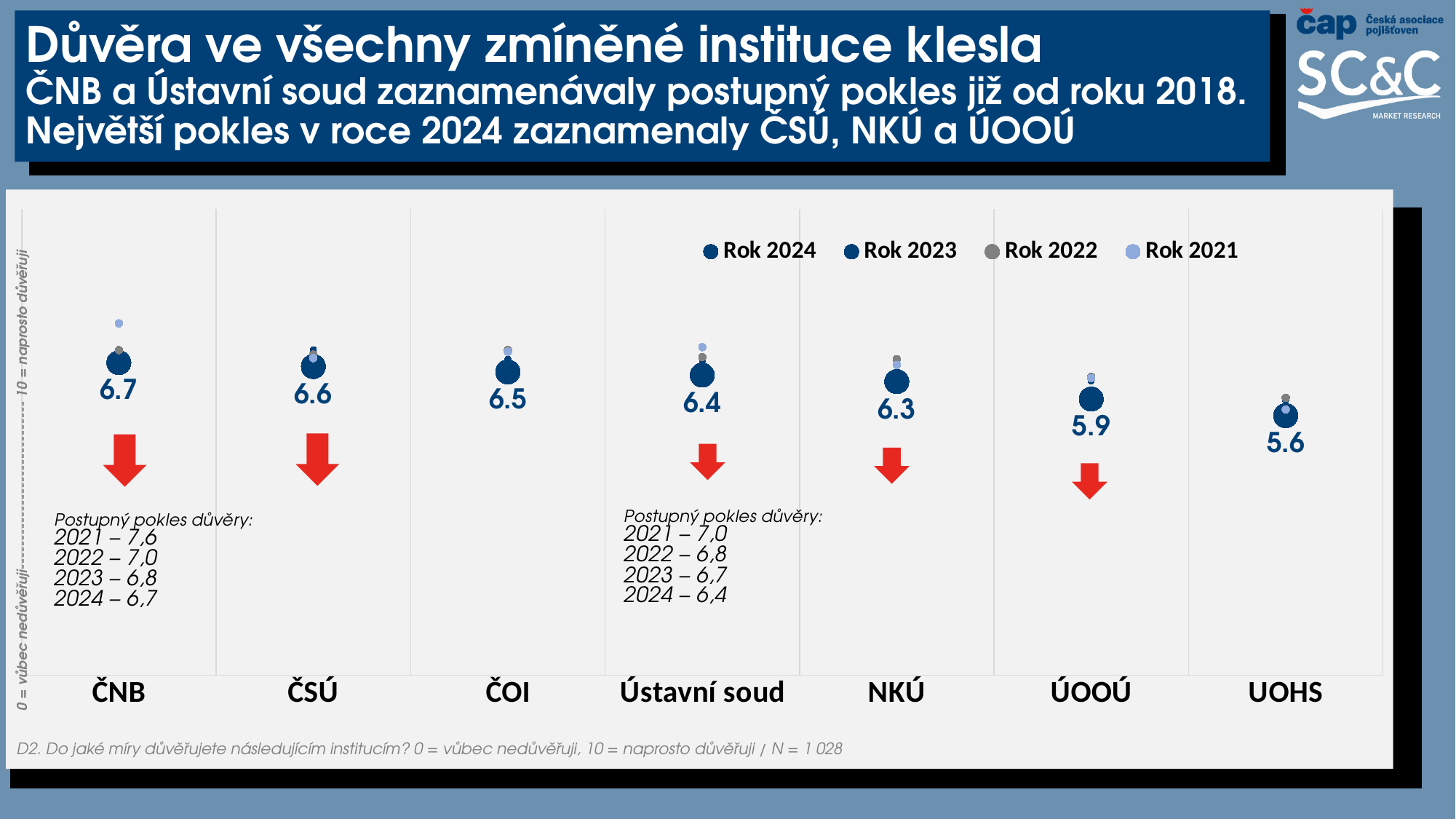

# Důvěra ve všechny zmíněné instituce klesla ČNB a Ústavní soud zaznamenávaly postupný pokles již od roku 2018. Největší pokles v roce 2024 zaznamenaly ČSÚ, NKÚ a ÚOOÚ

### Chart

| Category | Rok 2024 | Rok 2023 | Rok 2022 | Rok 2021 |
|---|---|---|---|---|
| ČNB | 6.708727374051061 | 6.81199636847423 | 6.97710287326136 | 7.551668016556587 |
| ČSÚ | 6.624314086086479 | 6.987438915138845 | 6.8802690468337335 | 6.80559528356653 |
| ČOI | 6.508445253757821 | 6.78406161608331 | 6.977193567337409 | 6.9430790561105376 |
| Ústavní soud | 6.4402970069319965 | 6.742578502869912 | 6.826439930314128 | 7.04125612334812 |
| NKÚ | 6.301771699079255 | 6.683687232948241 | 6.780700067158995 | 6.659020327389403 |
| ÚOOÚ | 5.926256835050203 | 6.313261806540467 | 6.40142115766581 | 6.376876758254046 |
| UOHS | 5.569789720651925 | 5.90201546663854 | 5.955253891665643 | 5.702972150680219 |

0 = vůbec nedůvěřuji----------------------------- 10 = naprosto důvěřuji

D2. Do jaké míry důvěřujete následujícím institucím? 0 = vůbec nedůvěřuji, 10 = naprosto důvěřuji / N = 1 028